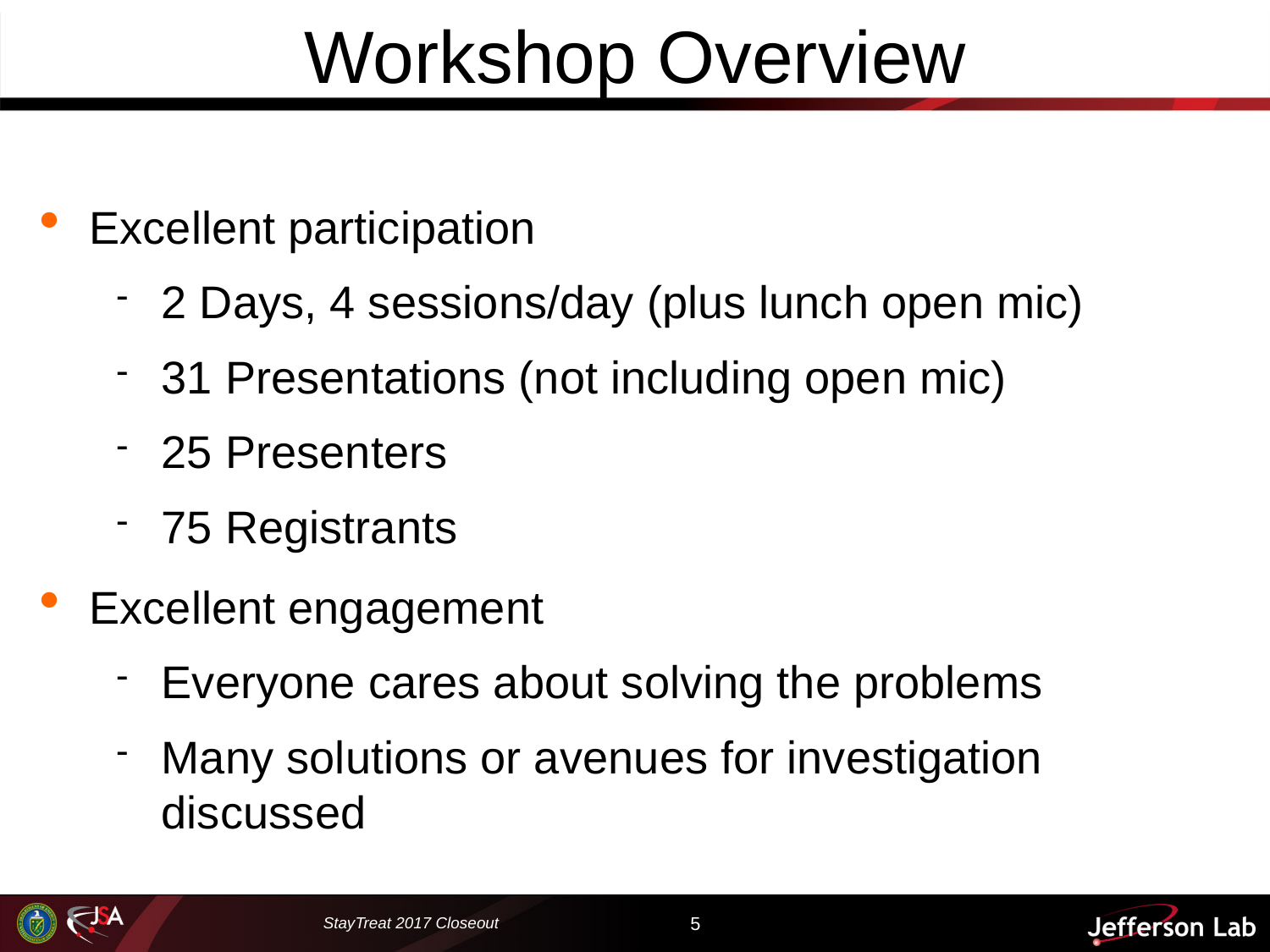

Workshop Overview

Excellent participation
2 Days, 4 sessions/day (plus lunch open mic)
31 Presentations (not including open mic)
25 Presenters
75 Registrants
Excellent engagement
Everyone cares about solving the problems
Many solutions or avenues for investigation discussed
StayTreat 2017 Closeout
5